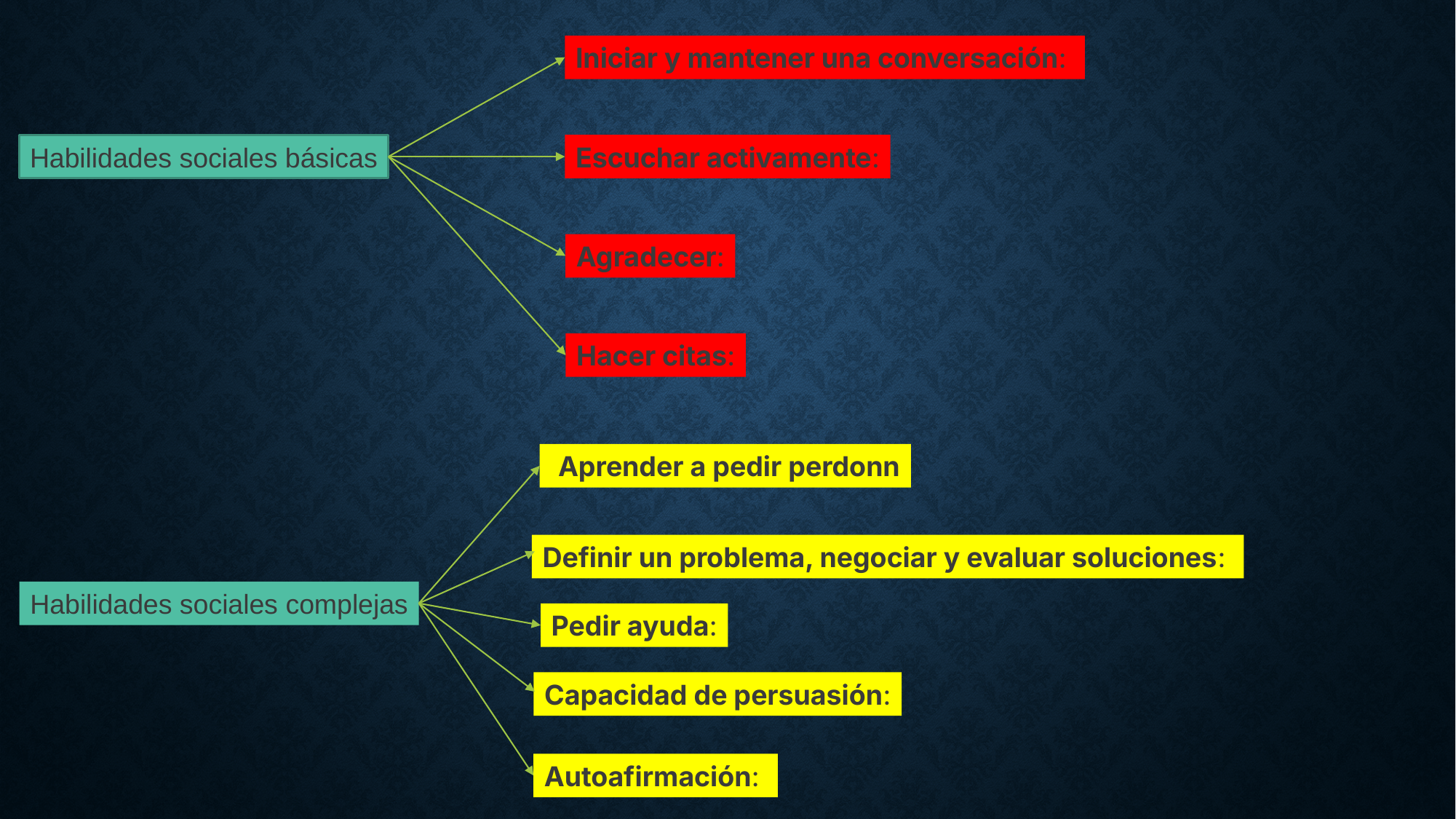

Iniciar y mantener una conversación:
Habilidades sociales básicas
Escuchar activamente:
Agradecer:
Hacer citas:
 Aprender a pedir perdonn
Definir un problema, negociar y evaluar soluciones:
Habilidades sociales complejas
Pedir ayuda:
Capacidad de persuasión:
Autoafirmación: